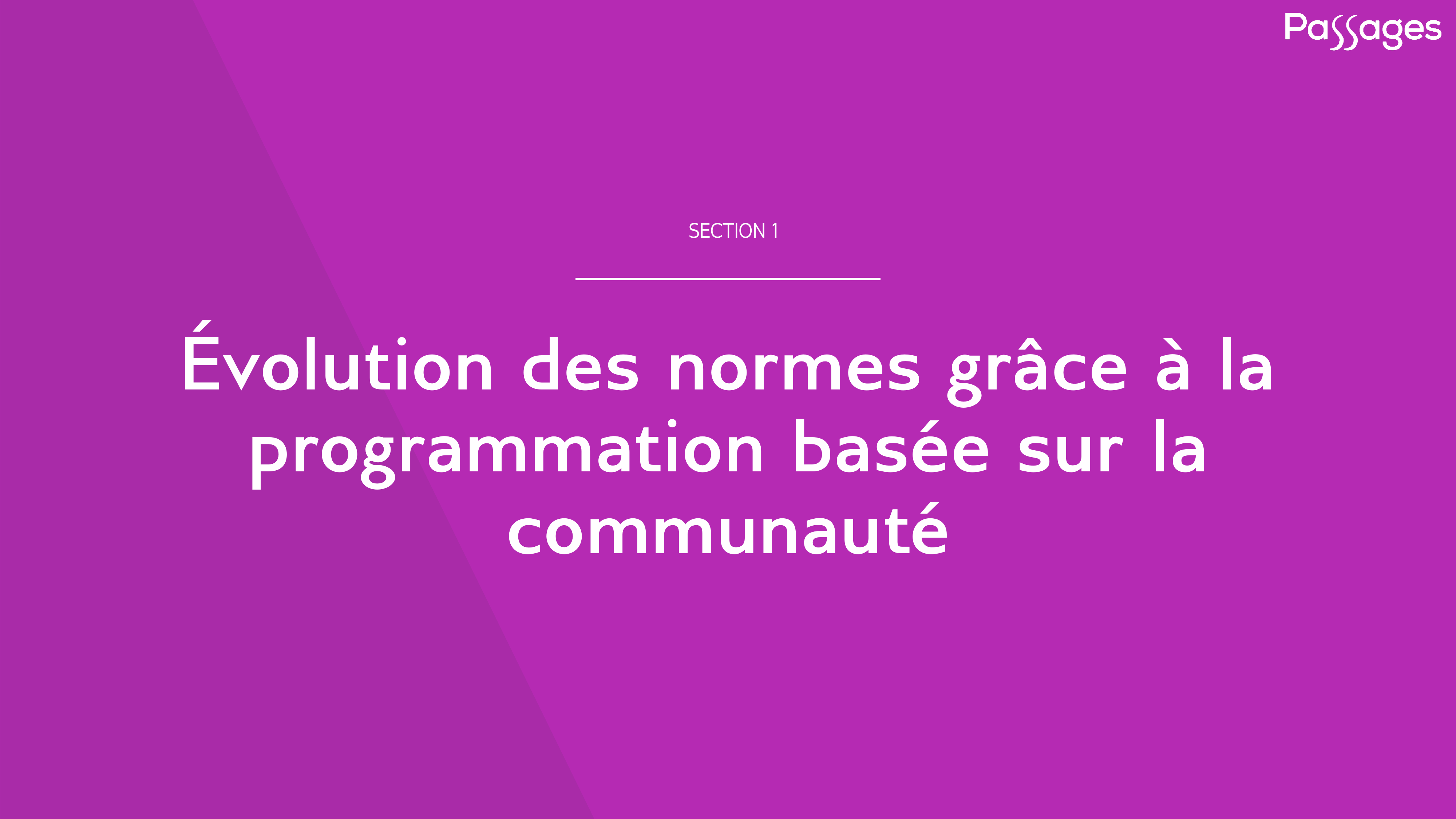

SECTION 1
# Évolution des normes grâce à la programmation basée sur la communauté